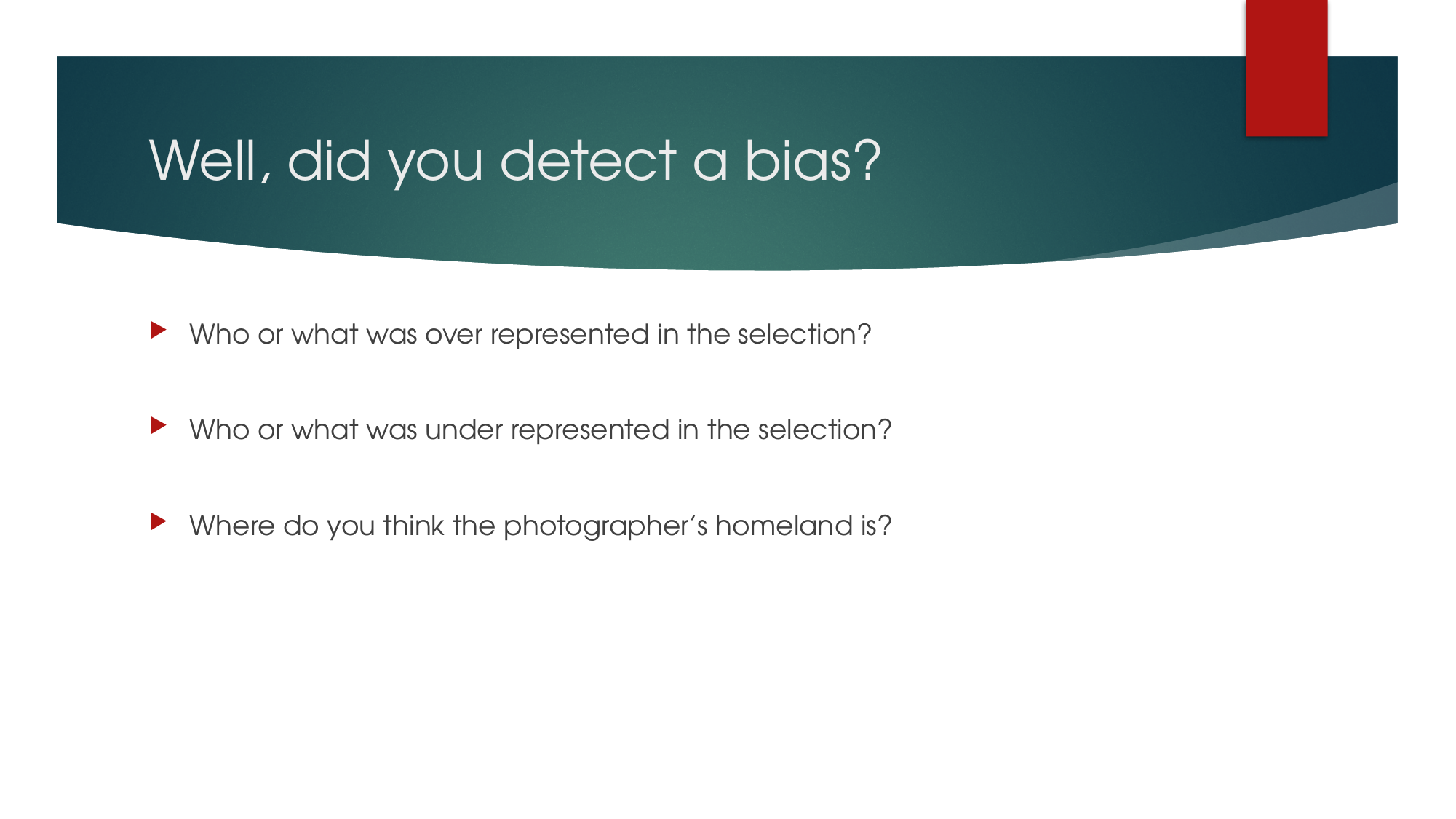

# Well, did you detect a bias?
Who or what was over represented in the selection?

Who or what was under represented in the selection?

Where do you think the photographer’s homeland is?